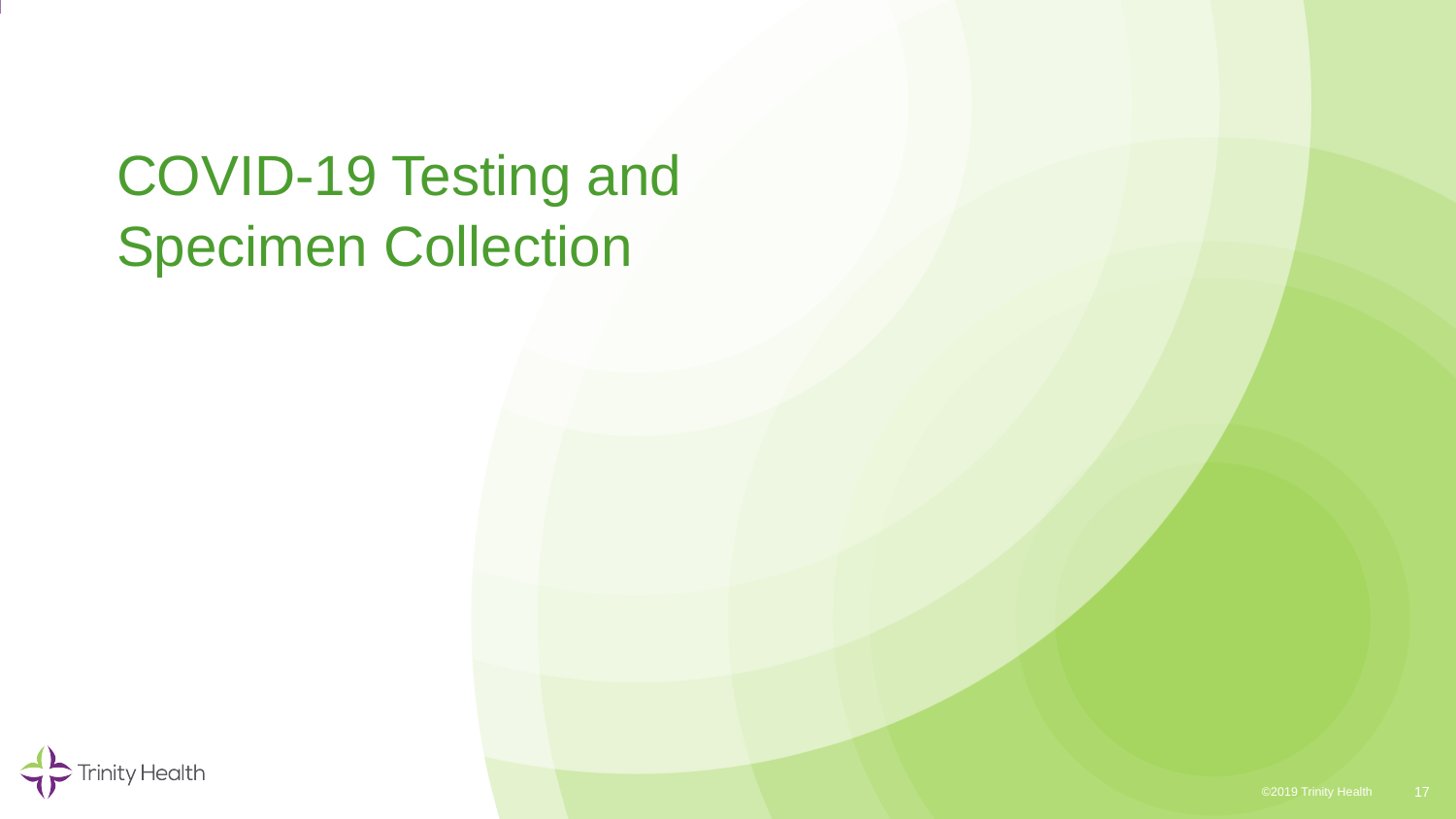

# COVID-19 Testing and Specimen Collection
17
©2019 Trinity Health